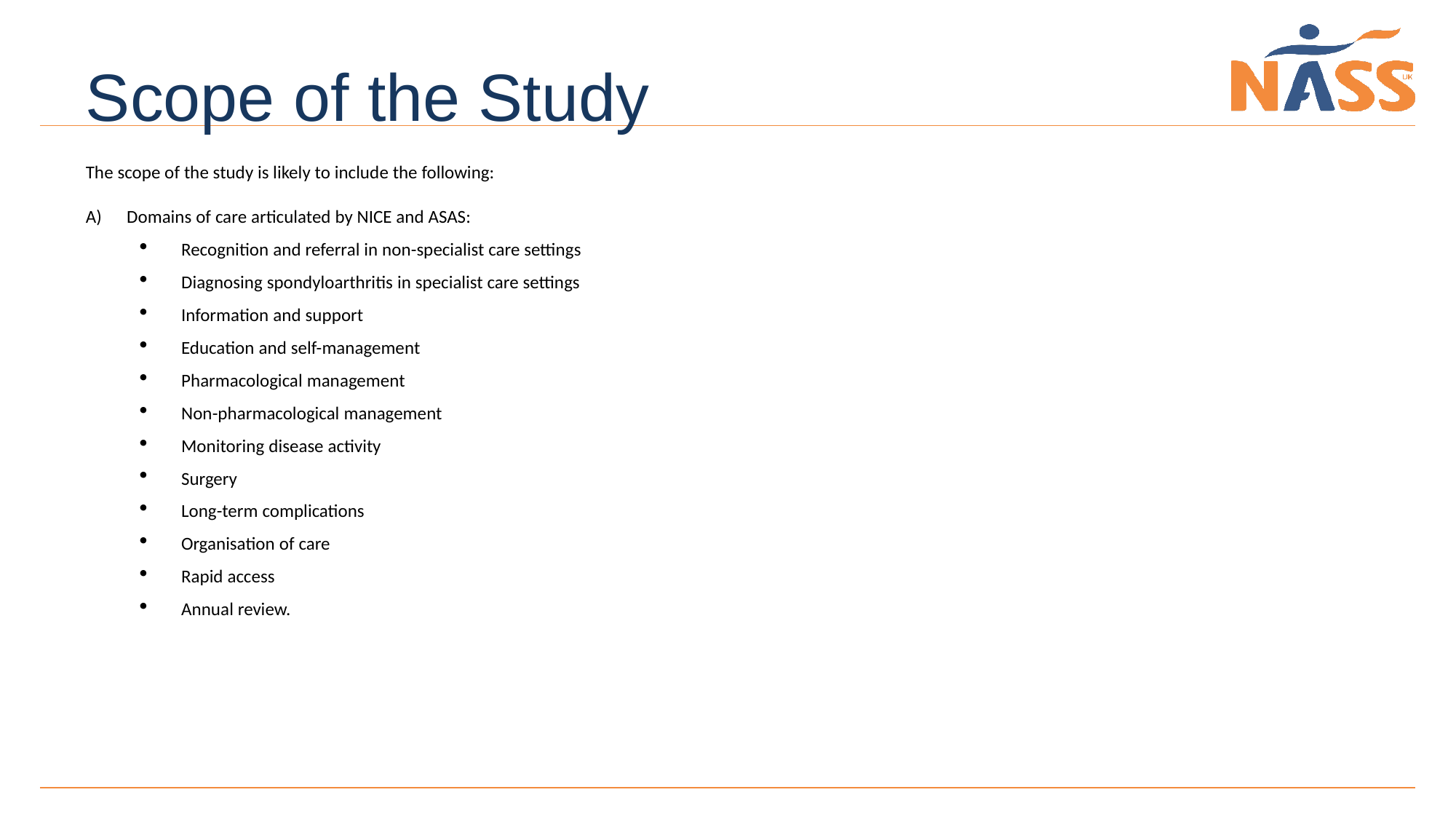

Scope of the Study
The scope of the study is likely to include the following:
Domains of care articulated by NICE and ASAS:
Recognition and referral in non-specialist care settings
Diagnosing spondyloarthritis in specialist care settings
Information and support
Education and self-management
Pharmacological management
Non-pharmacological management
Monitoring disease activity
Surgery
Long-term complications
Organisation of care
Rapid access
Annual review.